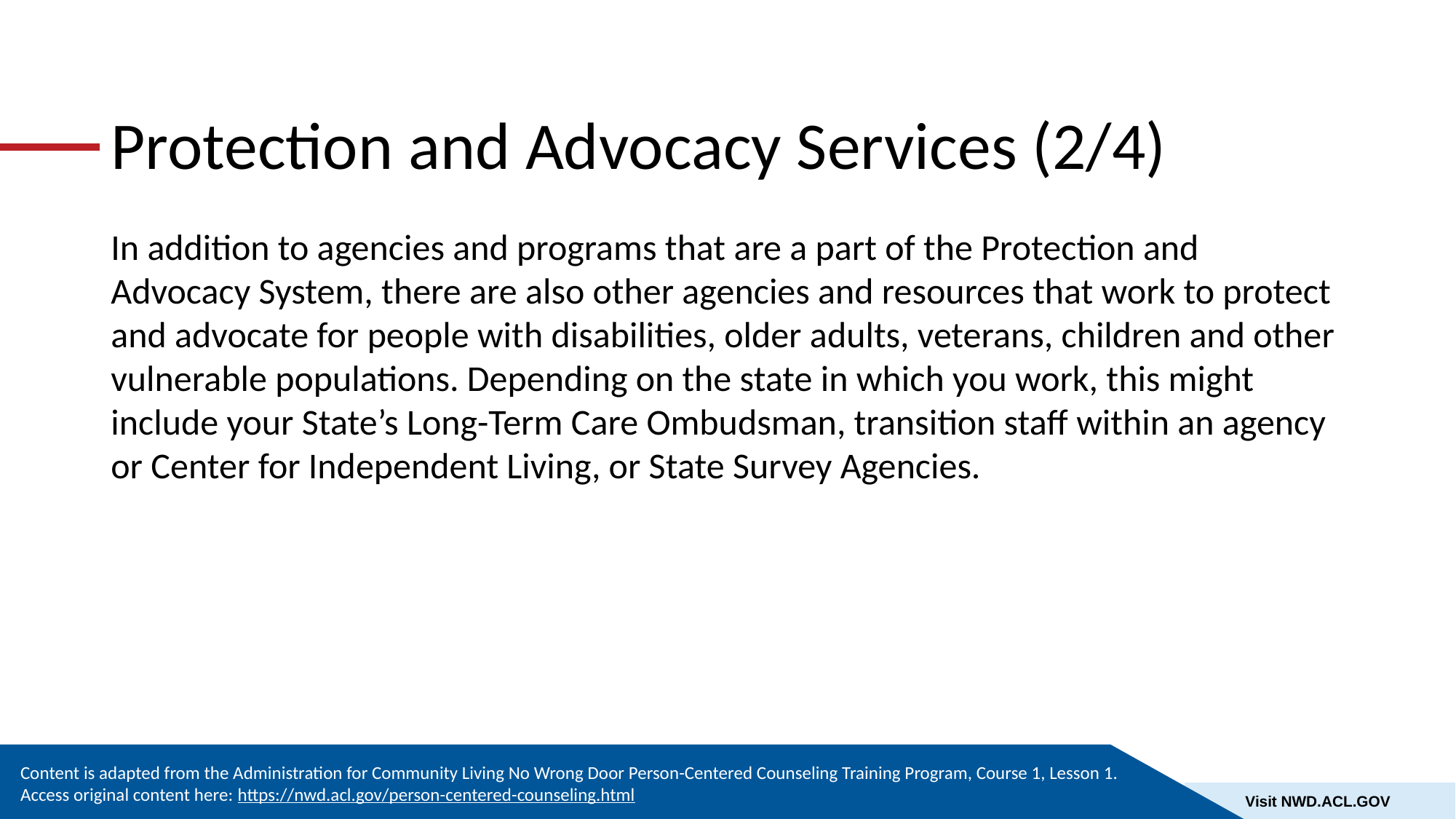

# Protection and Advocacy Services (2/4)
In addition to agencies and programs that are a part of the Protection and Advocacy System, there are also other agencies and resources that work to protect and advocate for people with disabilities, older adults, veterans, children and other vulnerable populations. Depending on the state in which you work, this might include your State’s Long-Term Care Ombudsman, transition staff within an agency or Center for Independent Living, or State Survey Agencies.